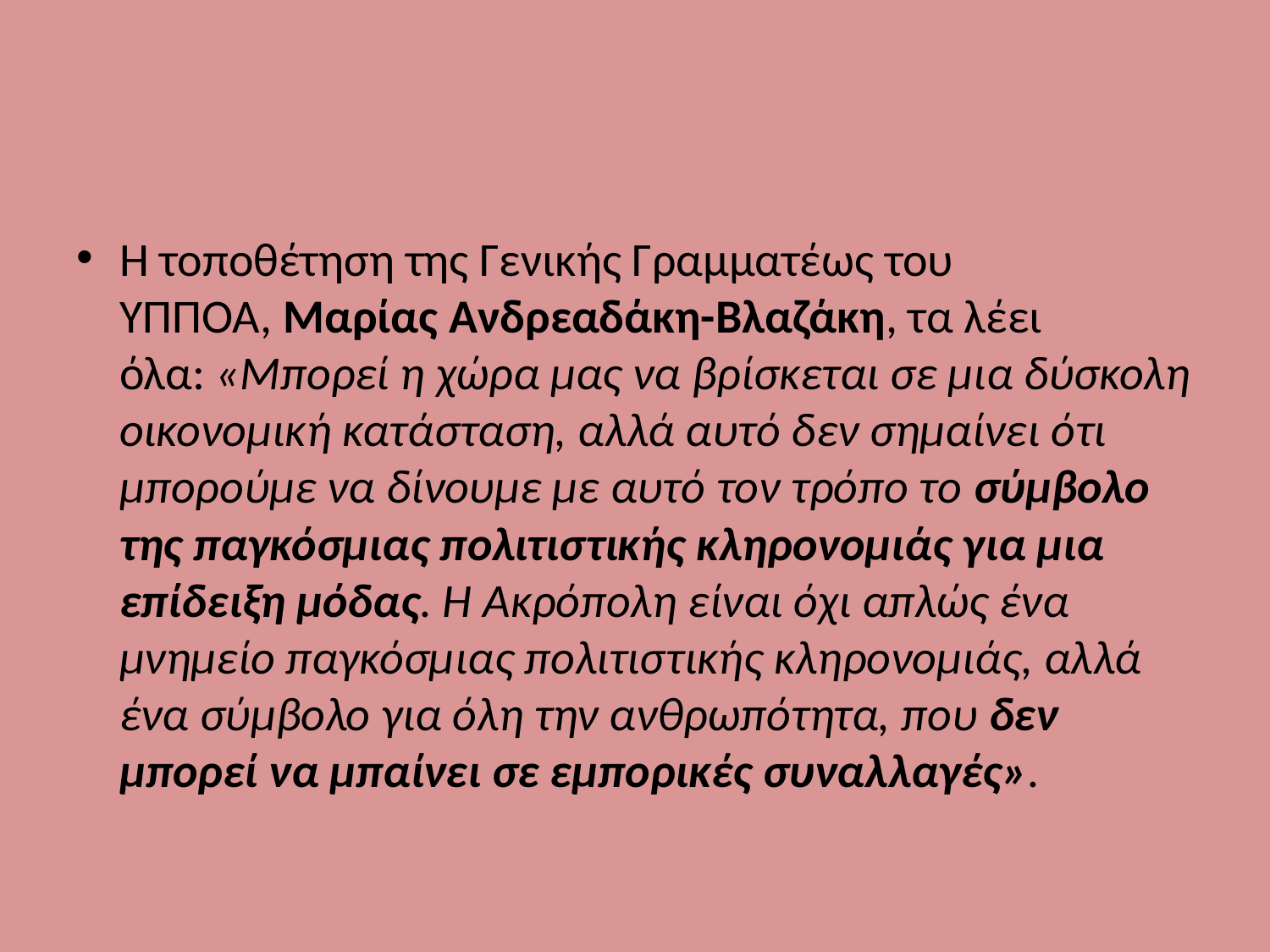

#
H τοποθέτηση της Γενικής Γραμματέως του ΥΠΠΟΑ, Μαρίας Ανδρεαδάκη-Βλαζάκη, τα λέει όλα: «Μπορεί η χώρα μας να βρίσκεται σε μια δύσκολη οικονομική κατάσταση, αλλά αυτό δεν σημαίνει ότι μπορούμε να δίνουμε με αυτό τον τρόπο το σύμβολο της παγκόσμιας πολιτιστικής κληρονομιάς για μια επίδειξη μόδας. Η Ακρόπολη είναι όχι απλώς ένα μνημείο παγκόσμιας πολιτιστικής κληρονομιάς, αλλά ένα σύμβολο για όλη την ανθρωπότητα, που δεν μπορεί να μπαίνει σε εμπορικές συναλλαγές».